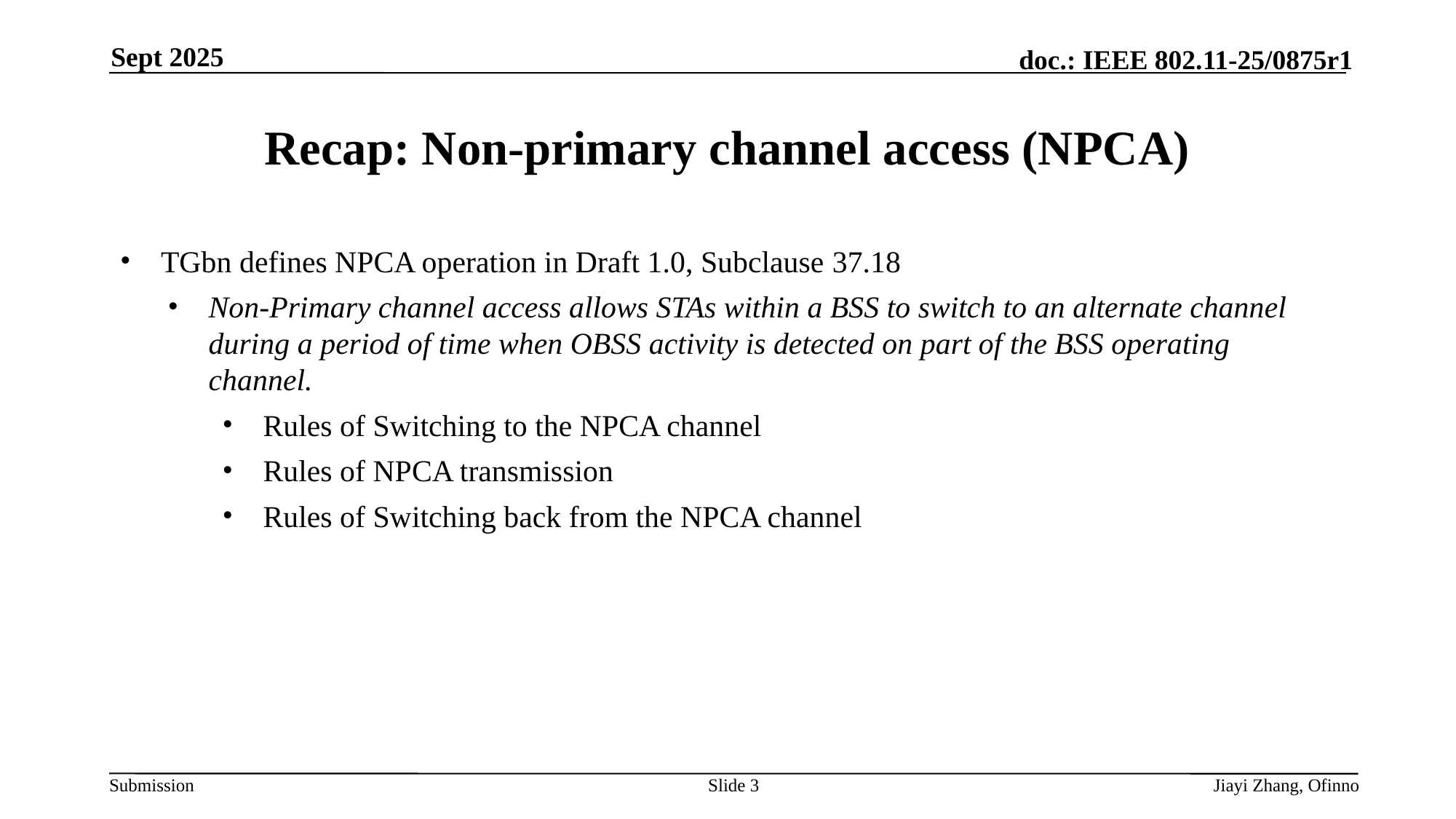

Sept 2025
# Recap: Non-primary channel access (NPCA)
TGbn defines NPCA operation in Draft 1.0, Subclause 37.18
Non-Primary channel access allows STAs within a BSS to switch to an alternate channel during a period of time when OBSS activity is detected on part of the BSS operating channel.
Rules of Switching to the NPCA channel
Rules of NPCA transmission
Rules of Switching back from the NPCA channel
Slide 3
Jiayi Zhang, Ofinno